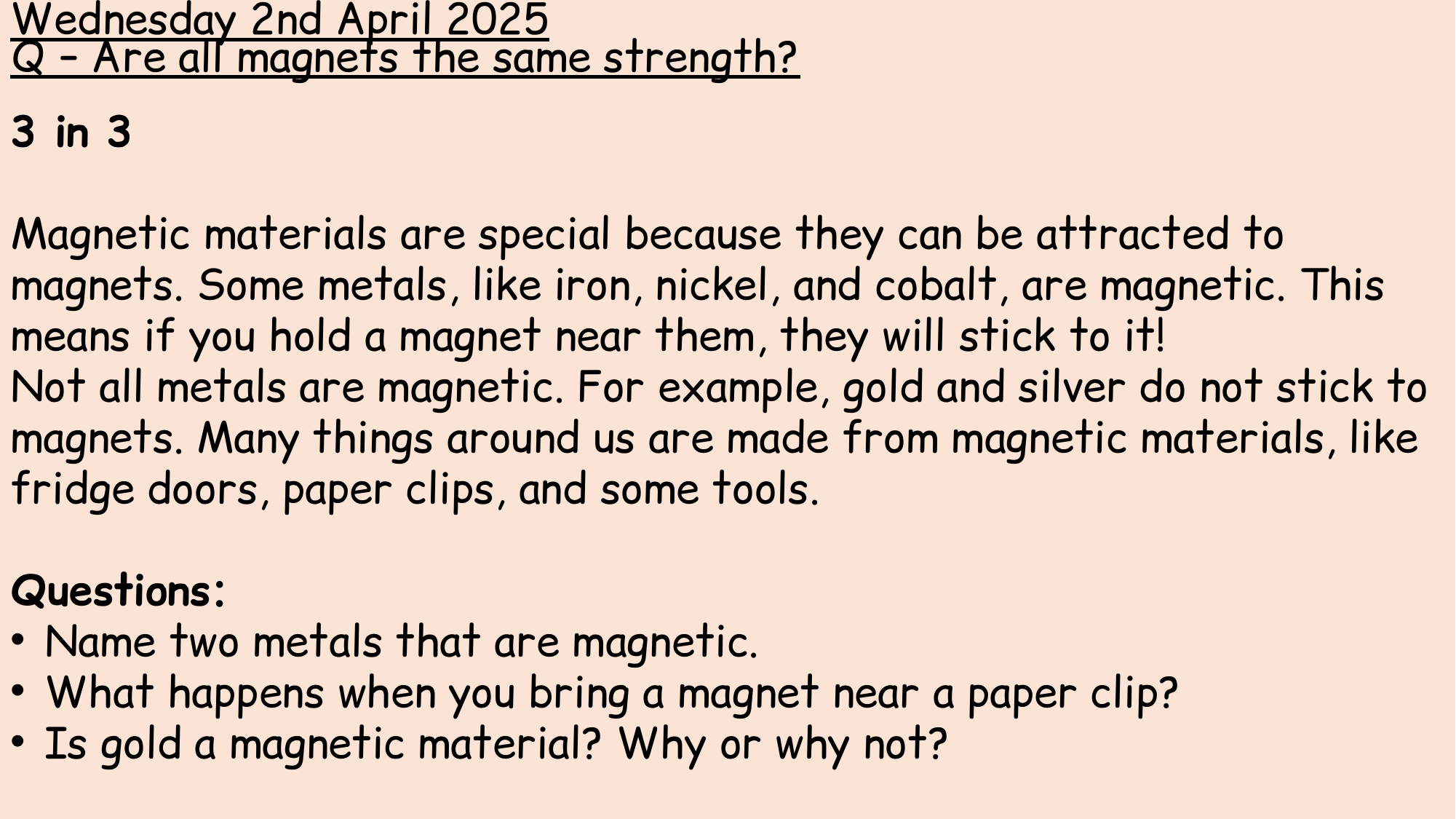

Wednesday 2nd April 2025​
Q – Are all magnets the same strength?

3 in 3

Magnetic materials are special because they can be attracted to magnets. Some metals, like iron, nickel, and cobalt, are magnetic. This means if you hold a magnet near them, they will stick to it!
Not all metals are magnetic. For example, gold and silver do not stick to magnets. Many things around us are made from magnetic materials, like fridge doors, paper clips, and some tools.

Questions:
Name two metals that are magnetic.
What happens when you bring a magnet near a paper clip?
Is gold a magnetic material? Why or why not?